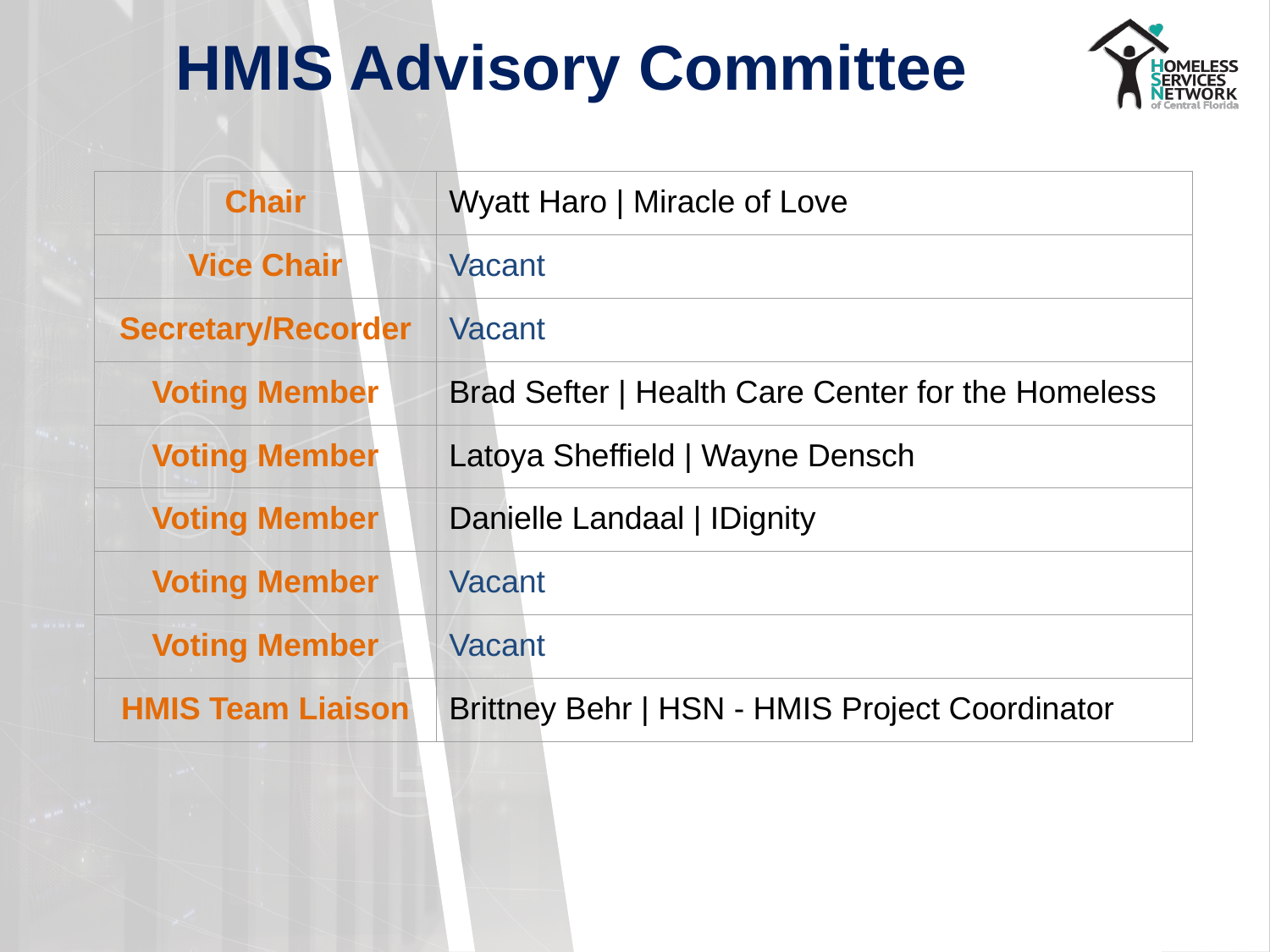

# HMIS Advisory Committee
| Chair | Wyatt Haro | Miracle of Love |
| --- | --- |
| Vice Chair | Vacant |
| Secretary/Recorder | Vacant |
| Voting Member | Brad Sefter | Health Care Center for the Homeless |
| Voting Member | Latoya Sheffield | Wayne Densch |
| Voting Member | Danielle Landaal | IDignity |
| Voting Member | Vacant |
| Voting Member | Vacant |
| HMIS Team Liaison | Brittney Behr | HSN - HMIS Project Coordinator |